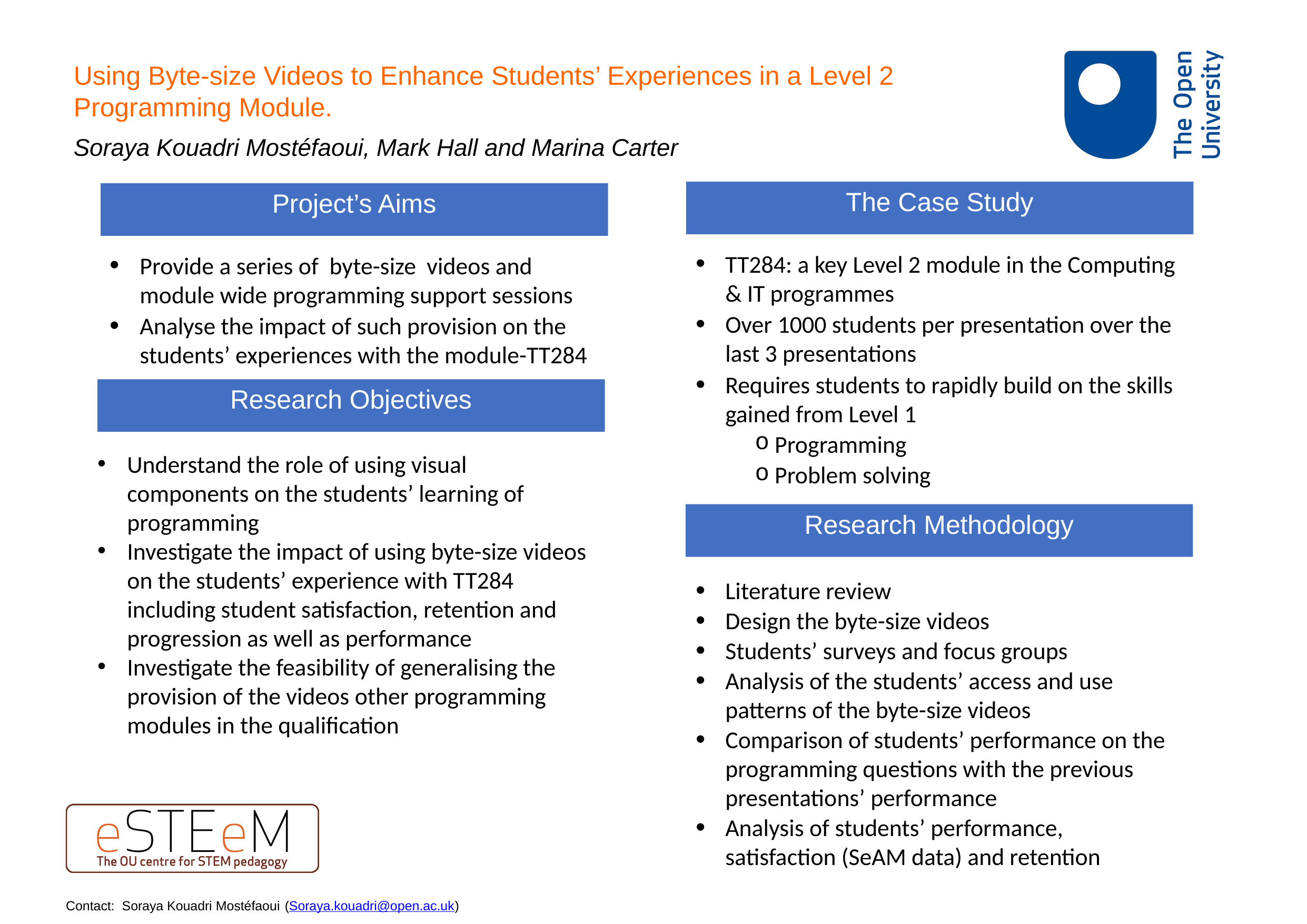

# Using Byte-size Videos to Enhance Students’ Experiences in a Level 2 Programming Module.
Soraya Kouadri Mostéfaoui, Mark Hall and Marina Carter

The Case Study

Project’s Aims

TT284: a key Level 2 module in the Computing & IT programmes
Over 1000 students per presentation over the last 3 presentations
Requires students to rapidly build on the skills gained from Level 1
Programming
Problem solving

Provide a series of  byte-size  videos and module wide programming support sessions
Analyse the impact of such provision on the students’ experiences with the module-TT284

Research Objectives

Understand the role of using visual components on the students’ learning of programming
Investigate the impact of using byte-size videos on the students’ experience with TT284 including student satisfaction, retention and progression as well as performance
Investigate the feasibility of generalising the provision of the videos other programming modules in the qualification

Contact: Marina Carter (Marina.Carter@open.ac.uk) and Soraya Kouadri (Soraya.kouadri@open.ac.uk)  Contact: Marina Carter (Marina.Carter@open.ac.uk) and Soraya Kouadri (Soraya.kouadri@open.ac.uk)

Research Methodology

Literature review
Design the byte-size videos
Students’ surveys and focus groups
Analysis of the students’ access and use patterns of the byte-size videos
Comparison of students’ performance on the programming questions with the previous presentations’ performance
Analysis of students’ performance, satisfaction (SeAM data) and retention

Contact:  Soraya Kouadri Mostéfaoui (Soraya.kouadri@open.ac.uk)